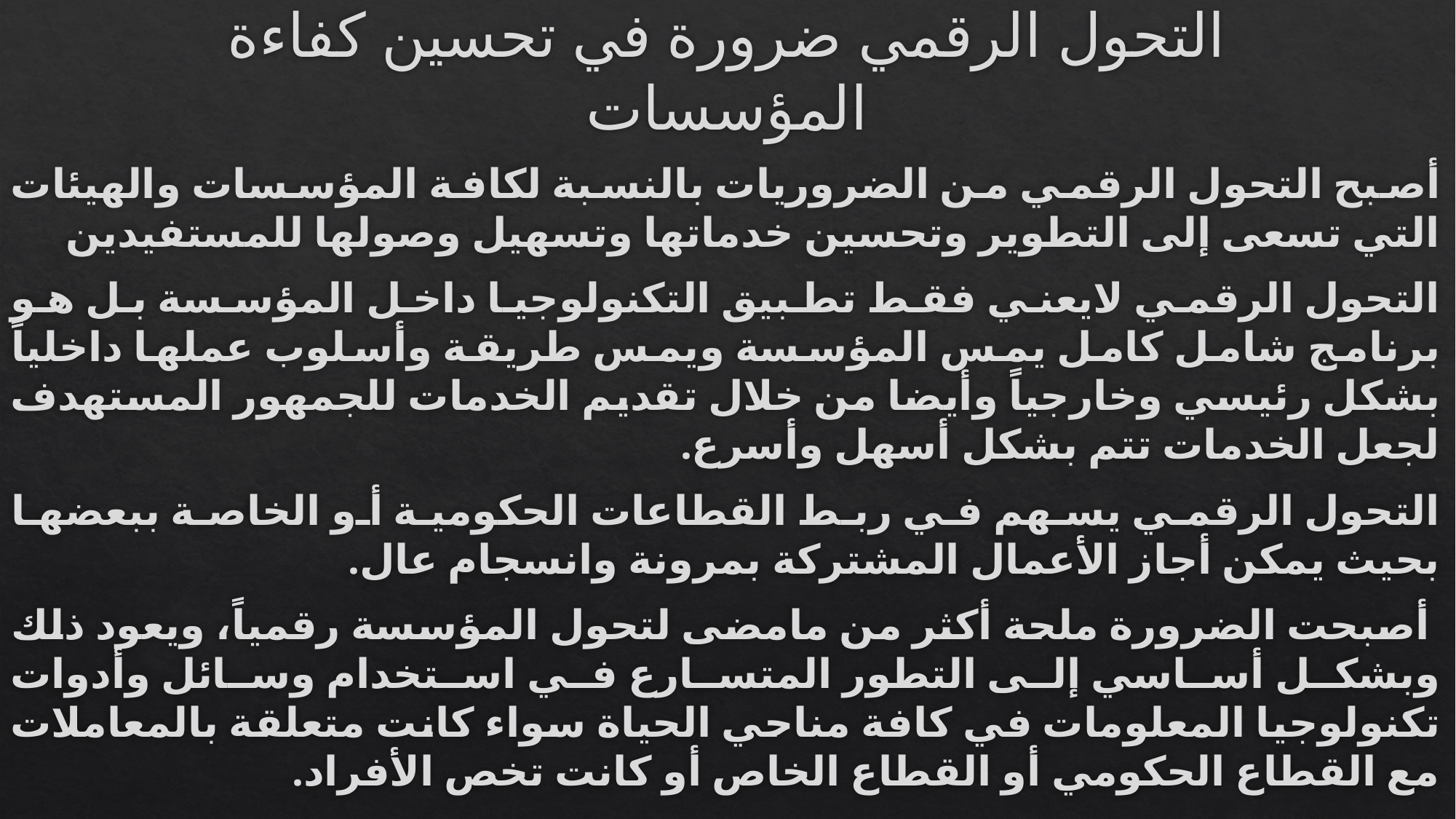

# التحول الرقمي ضرورة في تحسين كفاءة المؤسسات
أصبح التحول الرقمي من الضروريات بالنسبة لكافة المؤسسات والهيئات التي تسعى إلى التطوير وتحسين خدماتها وتسهيل وصولها للمستفيدين
التحول الرقمي لايعني فقط تطبيق التكنولوجيا داخل المؤسسة بل هو برنامج شامل كامل يمس المؤسسة ويمس طريقة وأسلوب عملها داخلياً بشكل رئيسي وخارجياً وأيضا من خلال تقديم الخدمات للجمهور المستهدف لجعل الخدمات تتم بشكل أسهل وأسرع.
التحول الرقمي يسهم في ربط القطاعات الحكومية أو الخاصة ببعضها بحيث يمكن أجاز الأعمال المشتركة بمرونة وانسجام عال.
 أصبحت الضرورة ملحة أكثر من مامضى لتحول المؤسسة رقمياً، ويعود ذلك وبشكل أساسي إلى التطور المتسارع في استخدام وسائل وأدوات تكنولوجيا المعلومات في كافة مناحي الحياة سواء كانت متعلقة بالمعاملات مع القطاع الحكومي أو القطاع الخاص أو كانت تخص الأفراد.